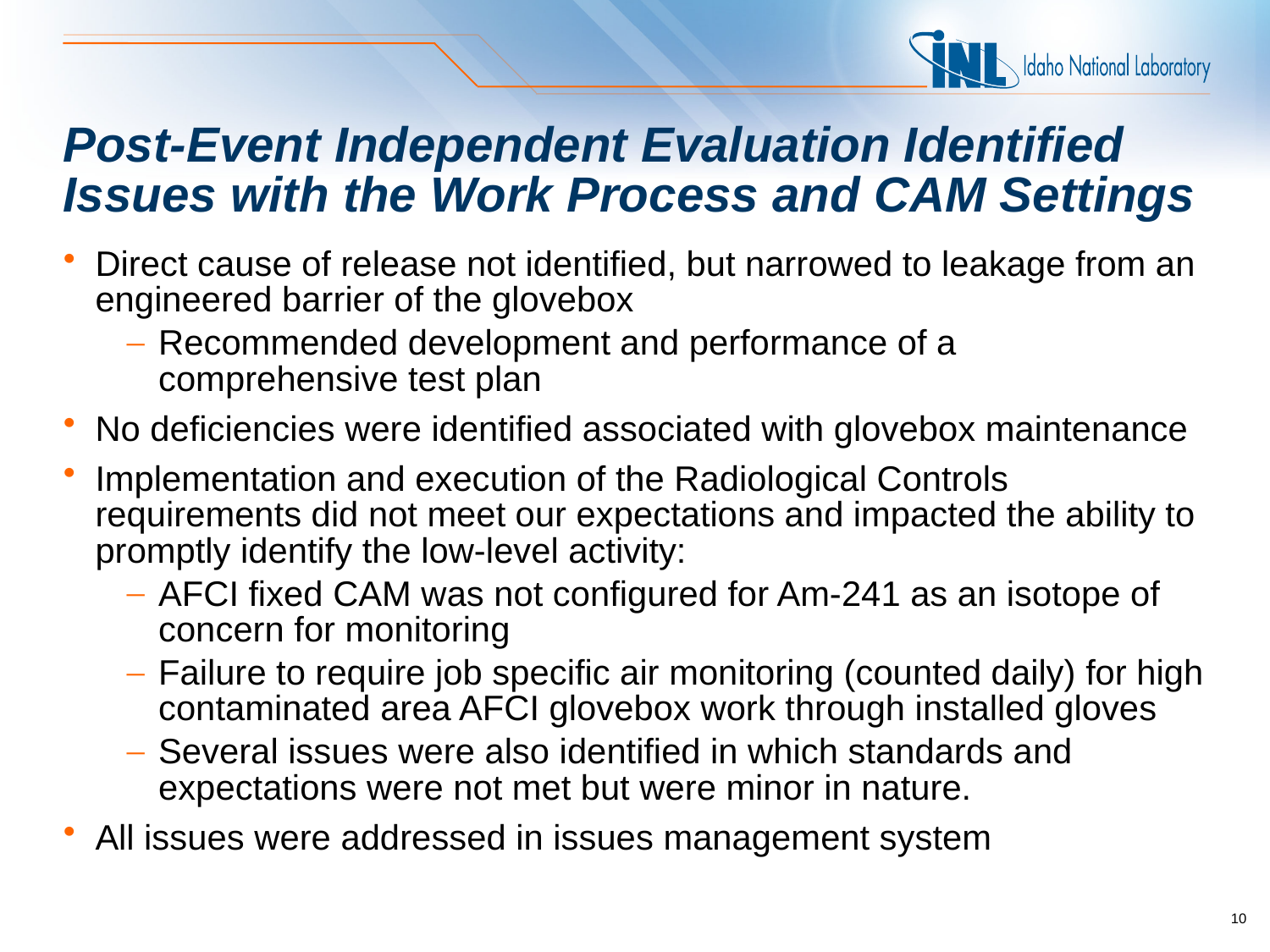

# Post-Event Independent Evaluation Identified  Issues with the Work Process and CAM Settings
Direct cause of release not identified, but narrowed to leakage from an engineered barrier of the glovebox
Recommended development and performance of a comprehensive test plan
No deficiencies were identified associated with glovebox maintenance
Implementation and execution of the Radiological Controls requirements did not meet our expectations and impacted the ability to promptly identify the low-level activity:
AFCI fixed CAM was not configured for Am-241 as an isotope of concern for monitoring
Failure to require job specific air monitoring (counted daily) for high contaminated area AFCI glovebox work through installed gloves
Several issues were also identified in which standards and expectations were not met but were minor in nature.
All issues were addressed in issues management system

10